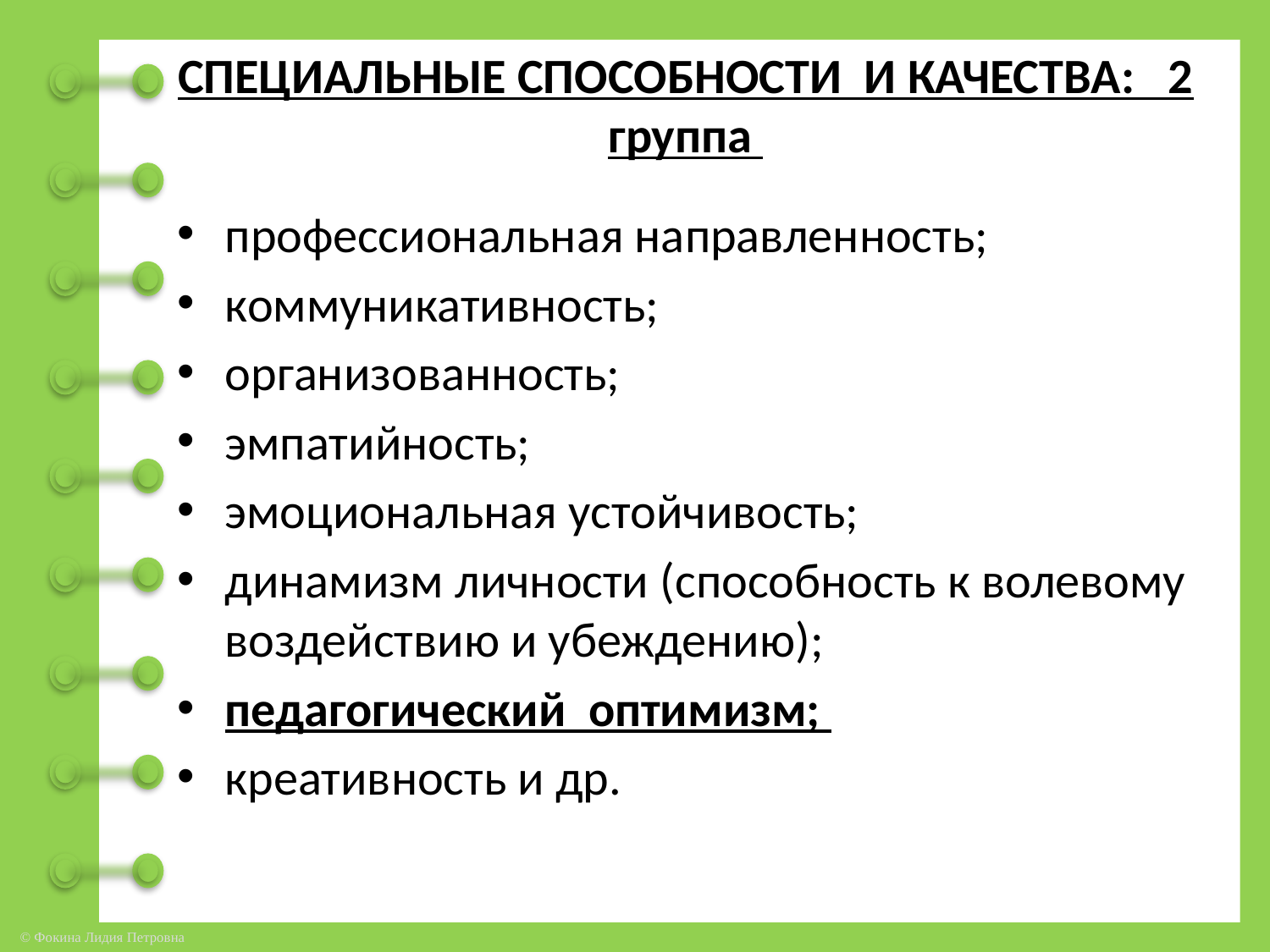

# СПЕЦИАЛЬНЫЕ СПОСОБНОСТИ  И КАЧЕСТВА:   2 группа
профессиональная направленность;
коммуникативность;
организованность;
эмпатийность;
эмоциональная устойчивость;
динамизм личности (способность к волевому воздействию и убеждению);
педагогический  оптимизм;
креативность и др.